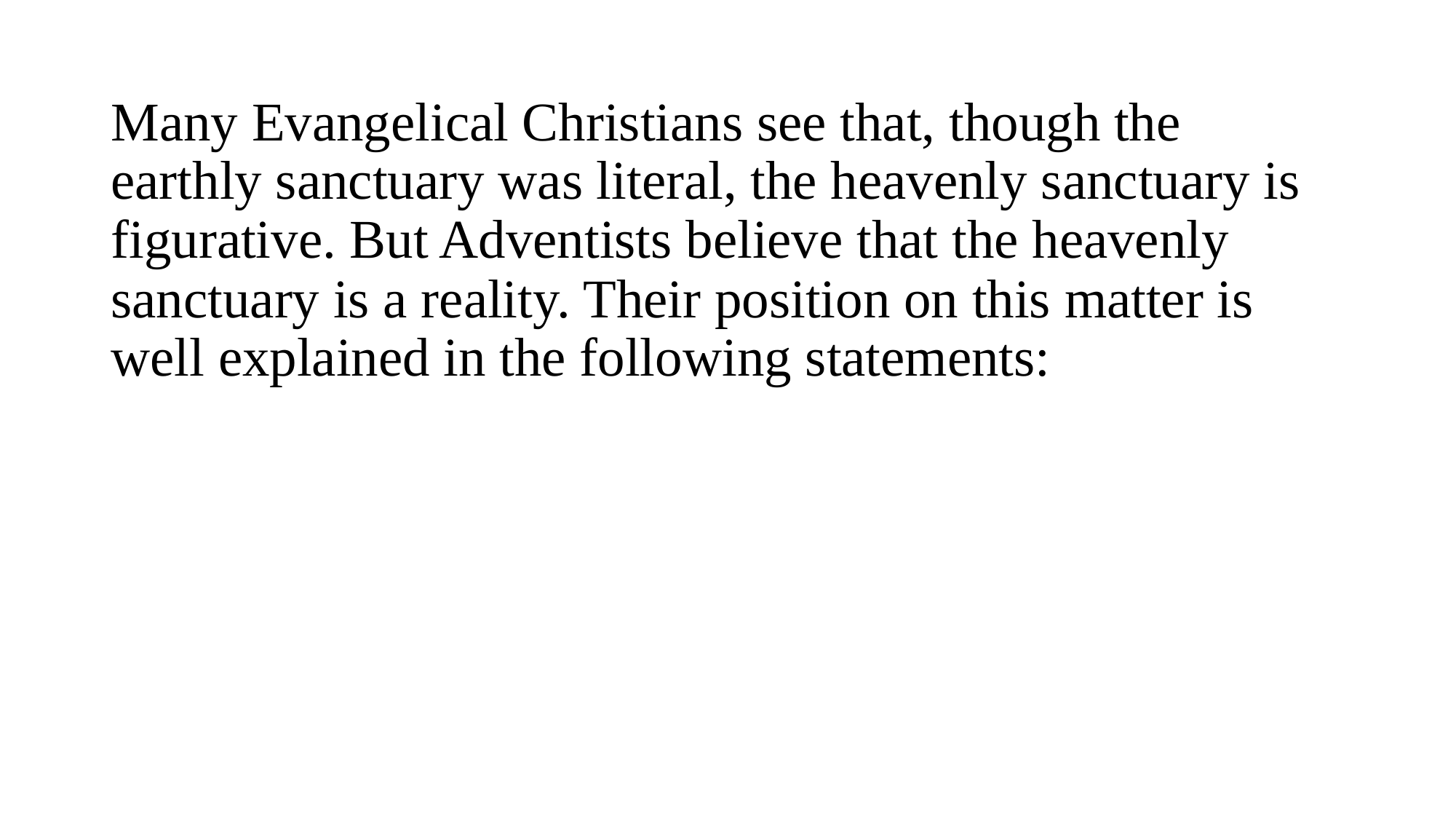

Many Evangelical Christians see that, though the earthly sanctuary was literal, the heavenly sanctuary is figurative. But Adventists believe that the heavenly sanctuary is a reality. Their position on this matter is well explained in the following statements: